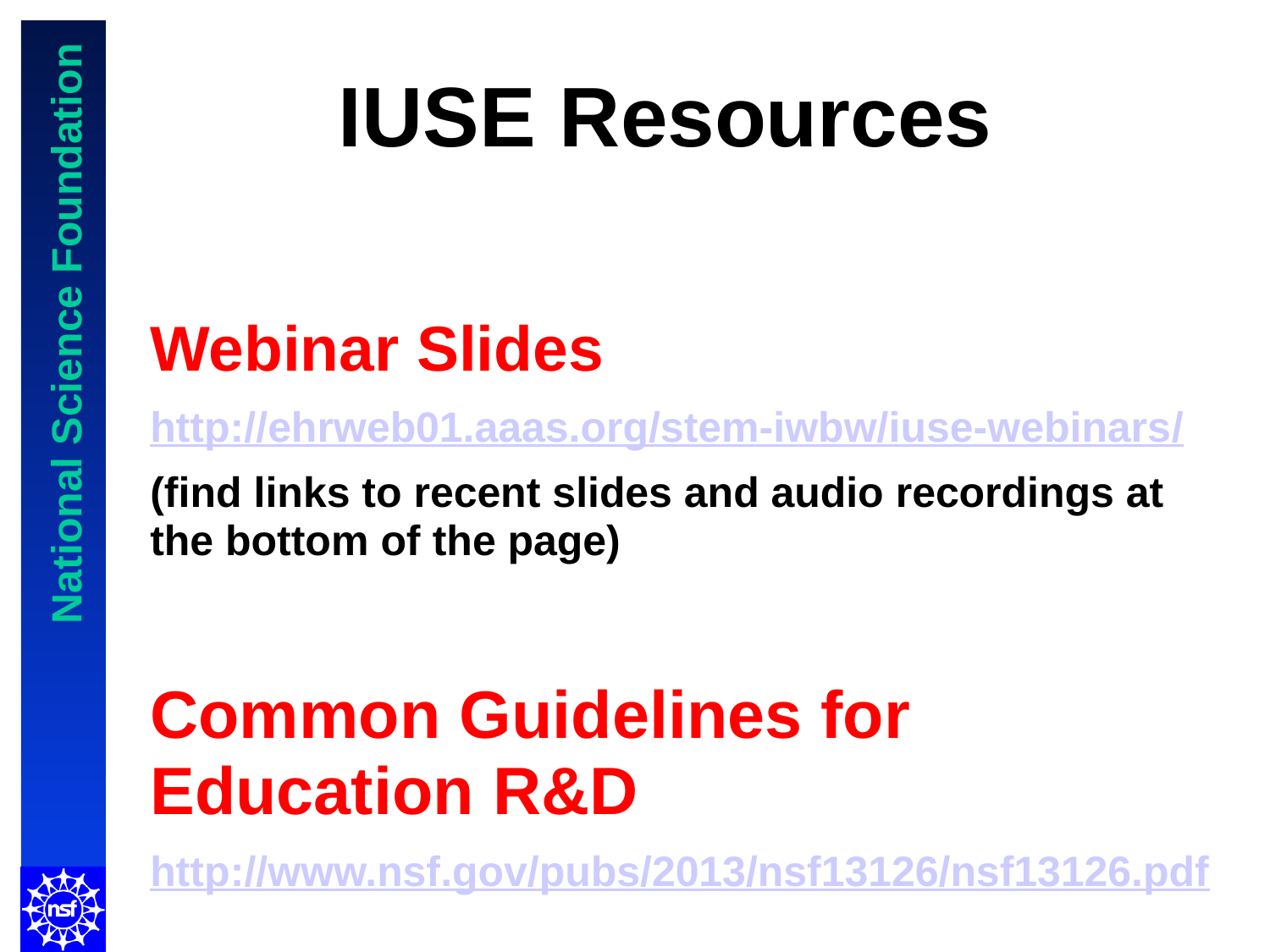

# IUSE Resources
Webinar Slides
http://ehrweb01.aaas.org/stem-iwbw/iuse-webinars/
(find links to recent slides and audio recordings at the bottom of the page)

Common Guidelines for Education R&D
http://www.nsf.gov/pubs/2013/nsf13126/nsf13126.pdf